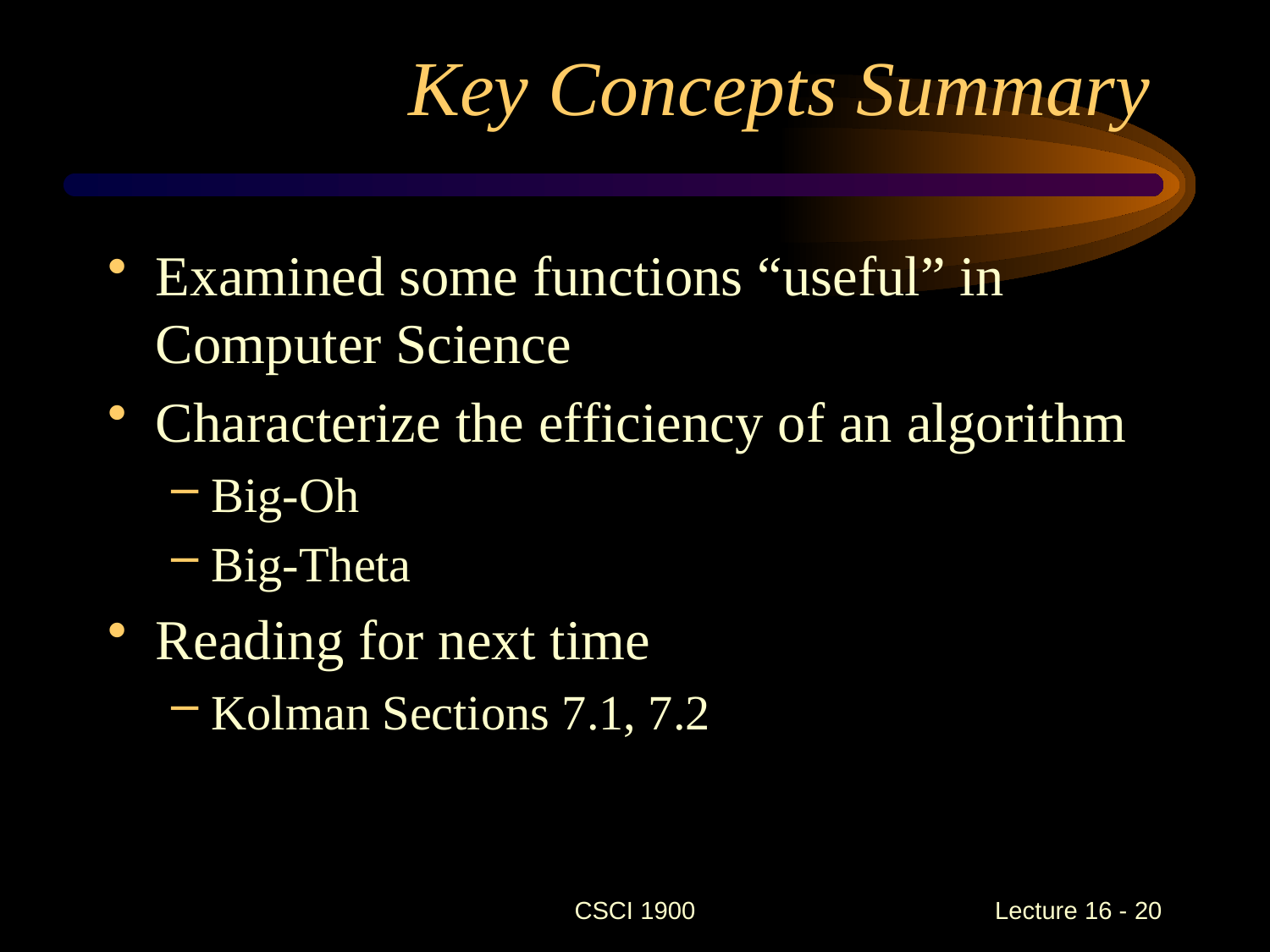

# Key Concepts Summary
Examined some functions “useful” in Computer Science
Characterize the efficiency of an algorithm
Big-Oh
Big-Theta
Reading for next time
Kolman Sections 7.1, 7.2

CSCI 1900
 Lecture 16 - 20